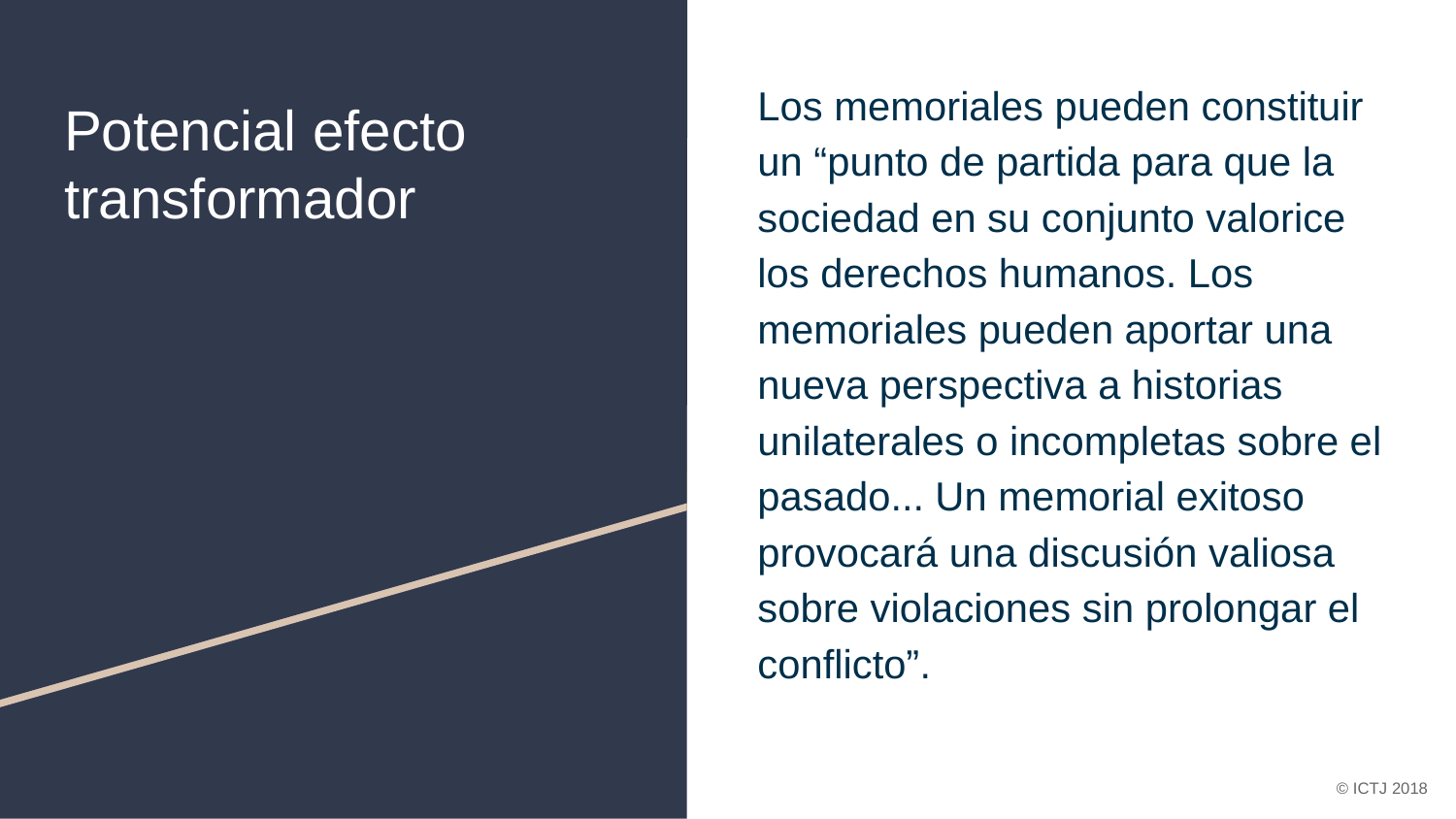

Los memoriales pueden constituir un “punto de partida para que la sociedad en su conjunto valorice los derechos humanos. Los memoriales pueden aportar una nueva perspectiva a historias unilaterales o incompletas sobre el pasado... Un memorial exitoso provocará una discusión valiosa sobre violaciones sin prolongar el conflicto”.
# Potencial efecto transformador
© ICTJ 2018